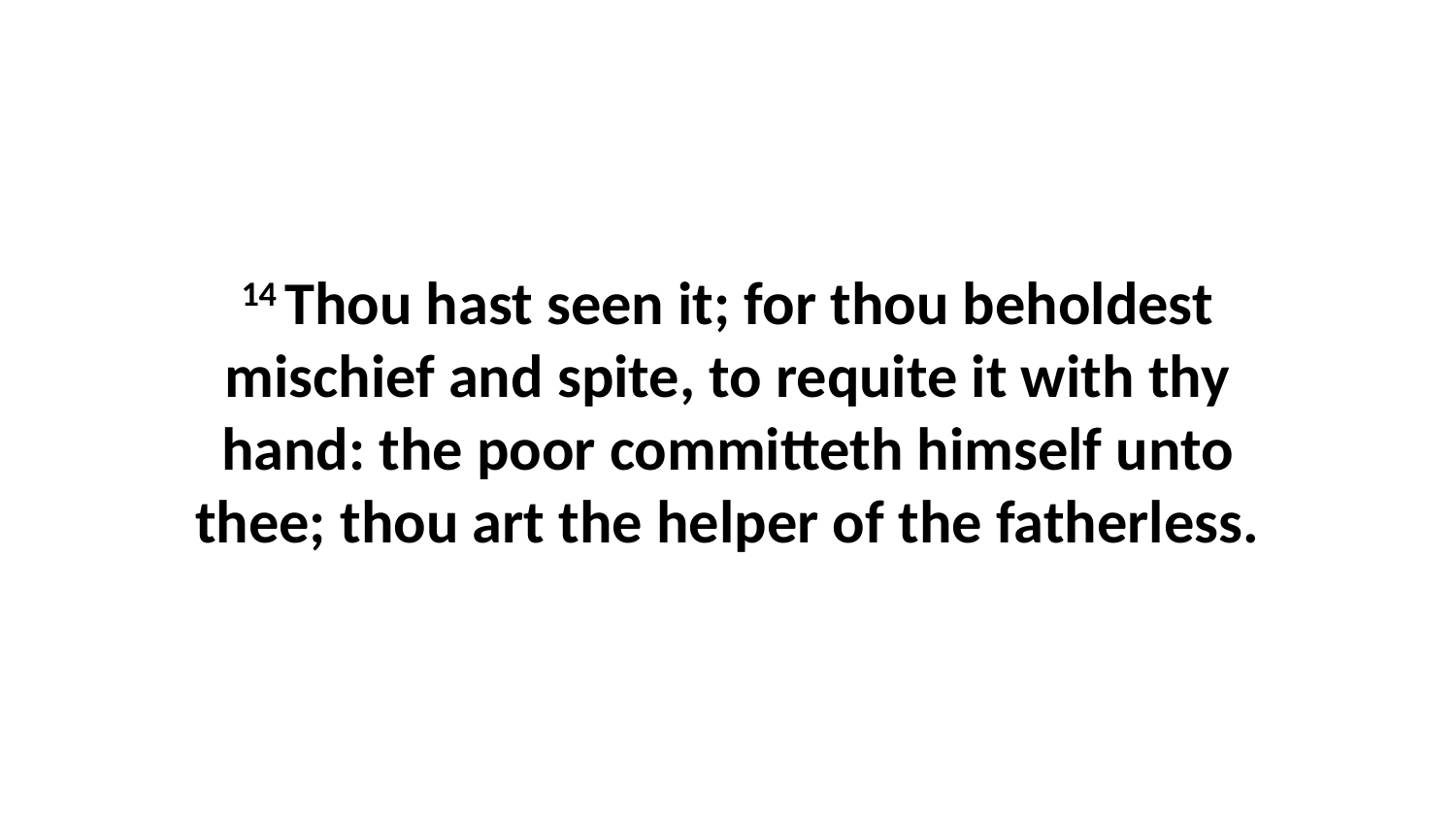

14 Thou hast seen it; for thou beholdest mischief and spite, to requite it with thy hand: the poor committeth himself unto thee; thou art the helper of the fatherless.